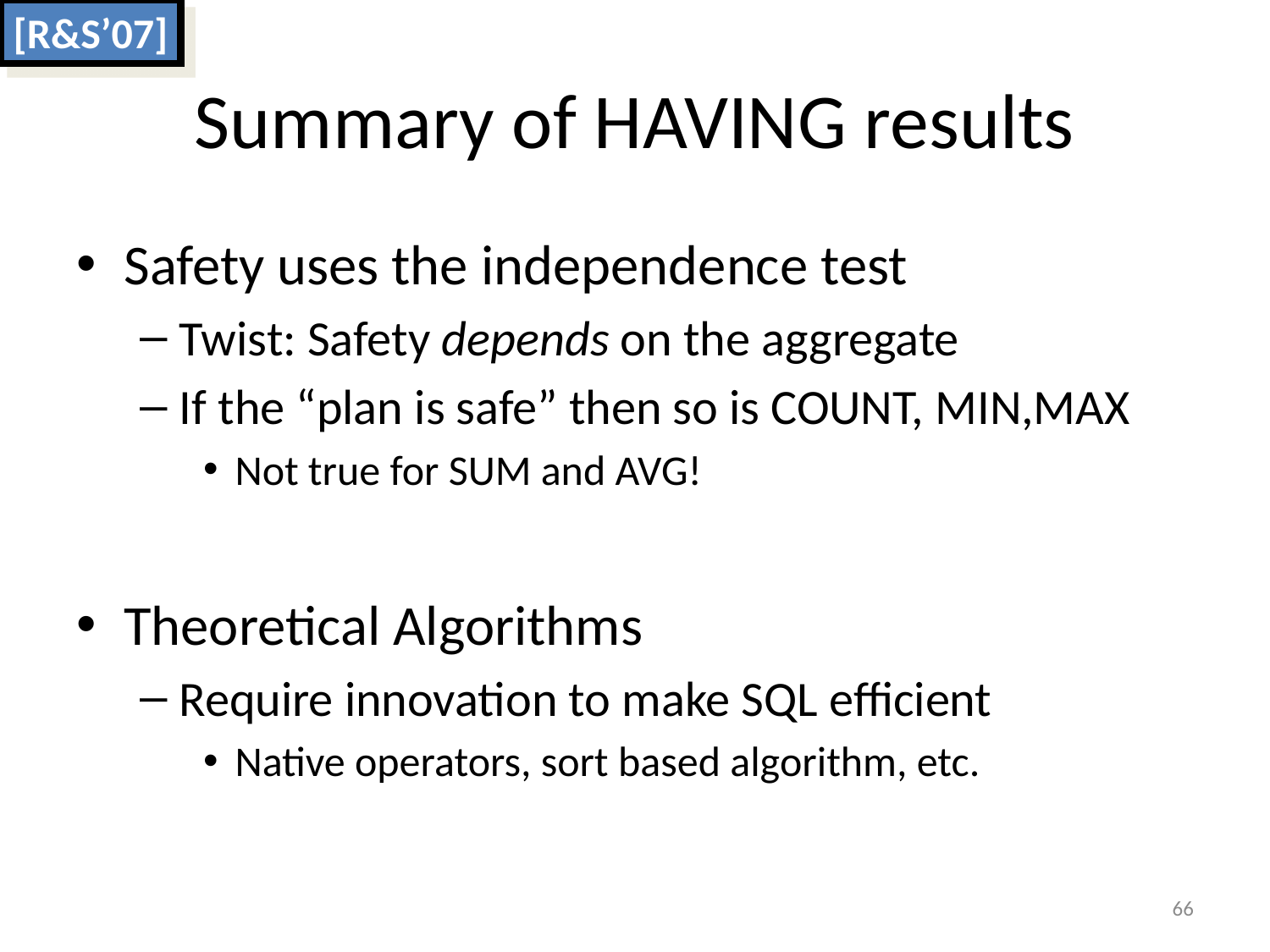

[R&S’07]
# Summary of HAVING results
Safety uses the independence test
Twist: Safety depends on the aggregate
If the “plan is safe” then so is COUNT, MIN,MAX
Not true for SUM and AVG!

Theoretical Algorithms
Require innovation to make SQL efficient
Native operators, sort based algorithm, etc.

66